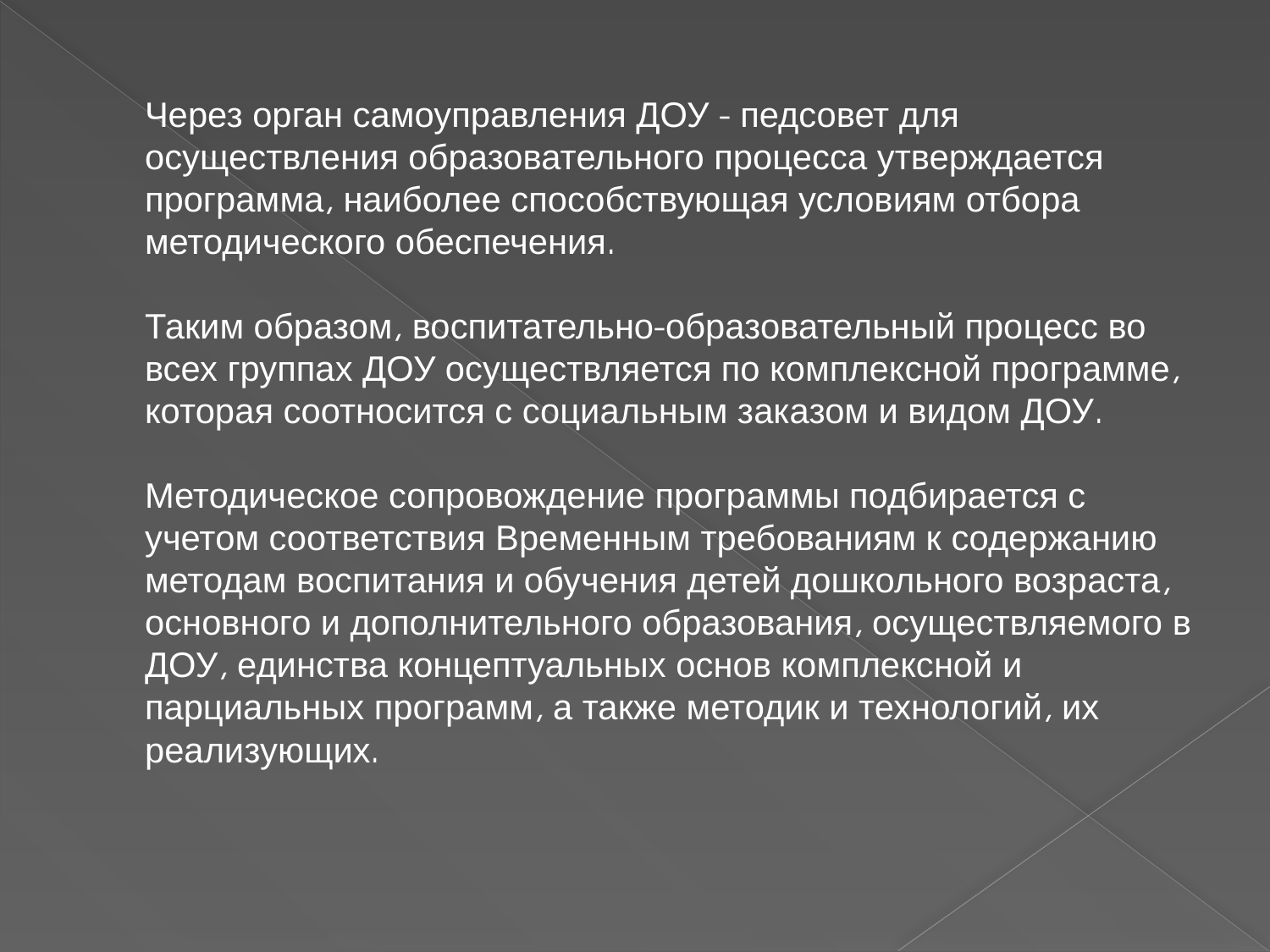

# Через орган самоуправления ДОУ - педсовет для осуществления образовательного процесса утверждается программа, наиболее способствующая условиям отбора методического обеспечения. Таким образом, воспитательно-образовательный процесс во всех группах ДОУ осуществляется по комплексной программе, которая соотносится с социальным заказом и видом ДОУ. Методическое сопровождение программы подбирается с учетом соответствия Временным требованиям к содержанию методам воспитания и обучения детей дошкольного возраста, основного и дополнительного образования, осуществляемого в ДОУ, единства концептуальных основ комплексной и парциальных программ, а также методик и технологий, их реализующих.